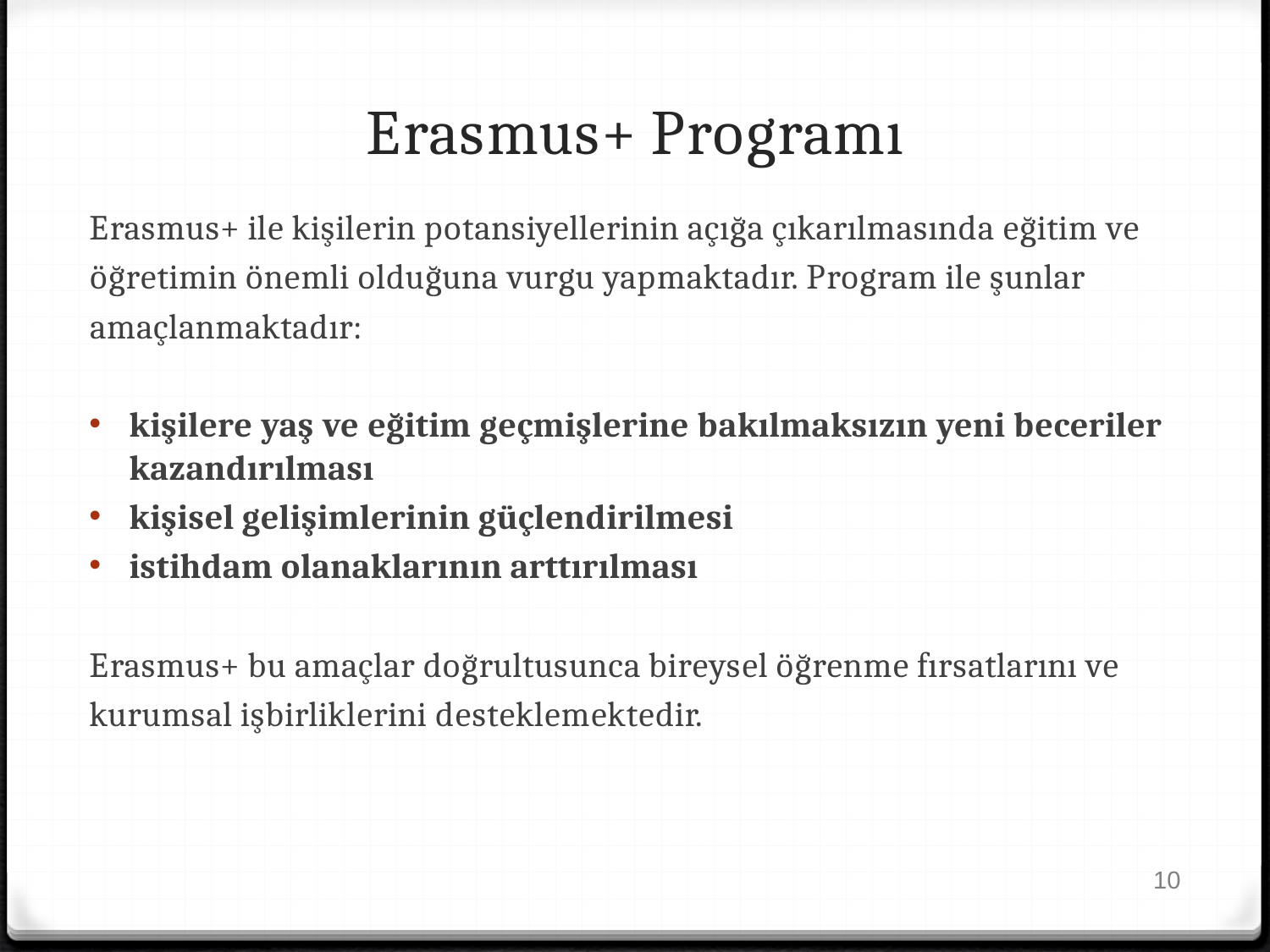

# Erasmus+ Programı
Erasmus+ ile kişilerin potansiyellerinin açığa çıkarılmasında eğitim ve
öğretimin önemli olduğuna vurgu yapmaktadır. Program ile şunlar
amaçlanmaktadır:

kişilere yaş ve eğitim geçmişlerine bakılmaksızın yeni beceriler kazandırılması
kişisel gelişimlerinin güçlendirilmesi
istihdam olanaklarının arttırılması

Erasmus+ bu amaçlar doğrultusunca bireysel öğrenme fırsatlarını ve
kurumsal işbirliklerini desteklemektedir.

10